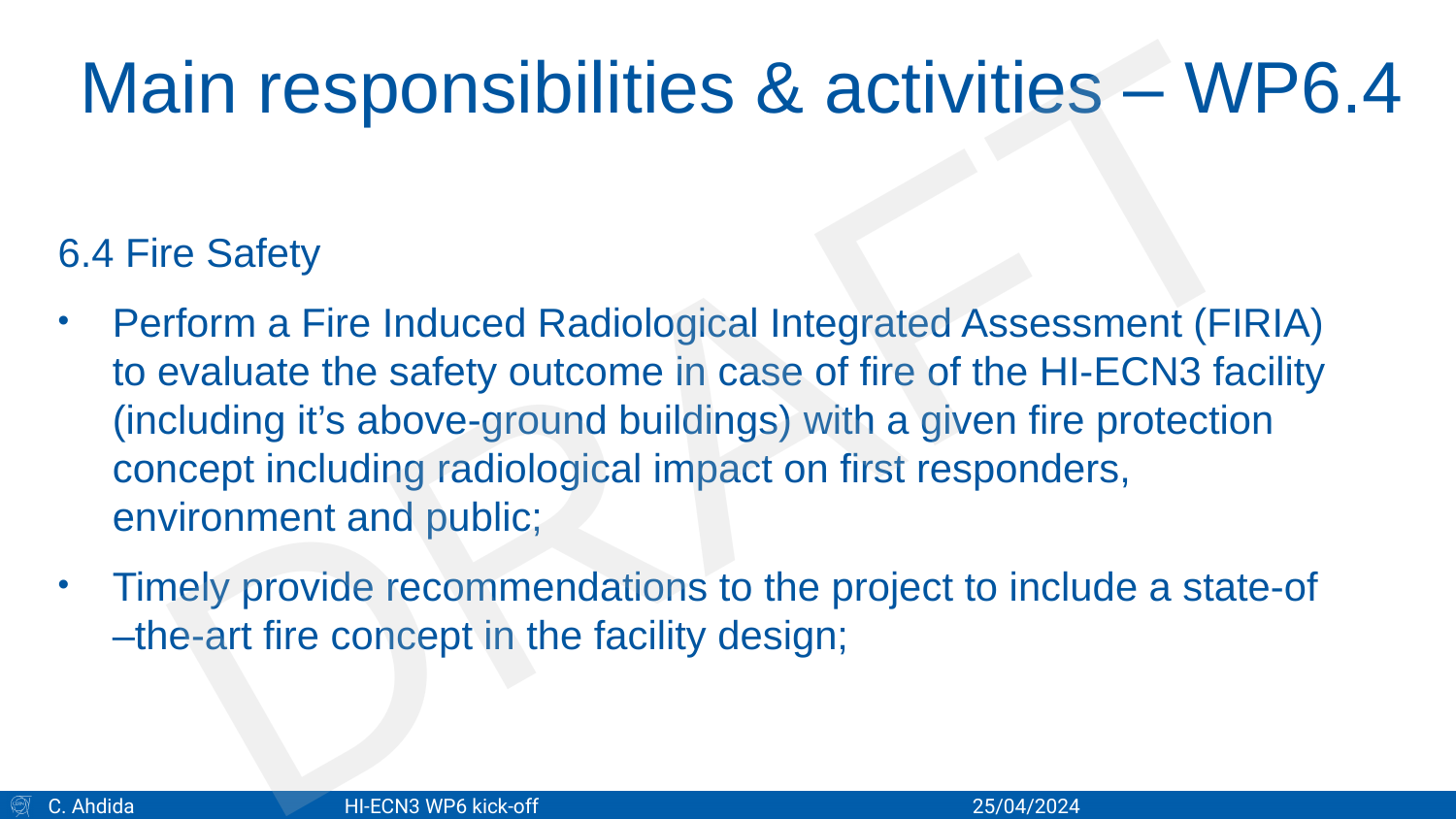

# Main responsibilities & activities – WP6.4
DRAFT
6.4 Fire Safety
Perform a Fire Induced Radiological Integrated Assessment (FIRIA) to evaluate the safety outcome in case of fire of the HI-ECN3 facility (including it’s above-ground buildings) with a given fire protection concept including radiological impact on first responders, environment and public;
Timely provide recommendations to the project to include a state-of –the-art fire concept in the facility design;

C. Ahdida               	 HI-ECN3 WP6 kick-off	                                 	          25/04/2024